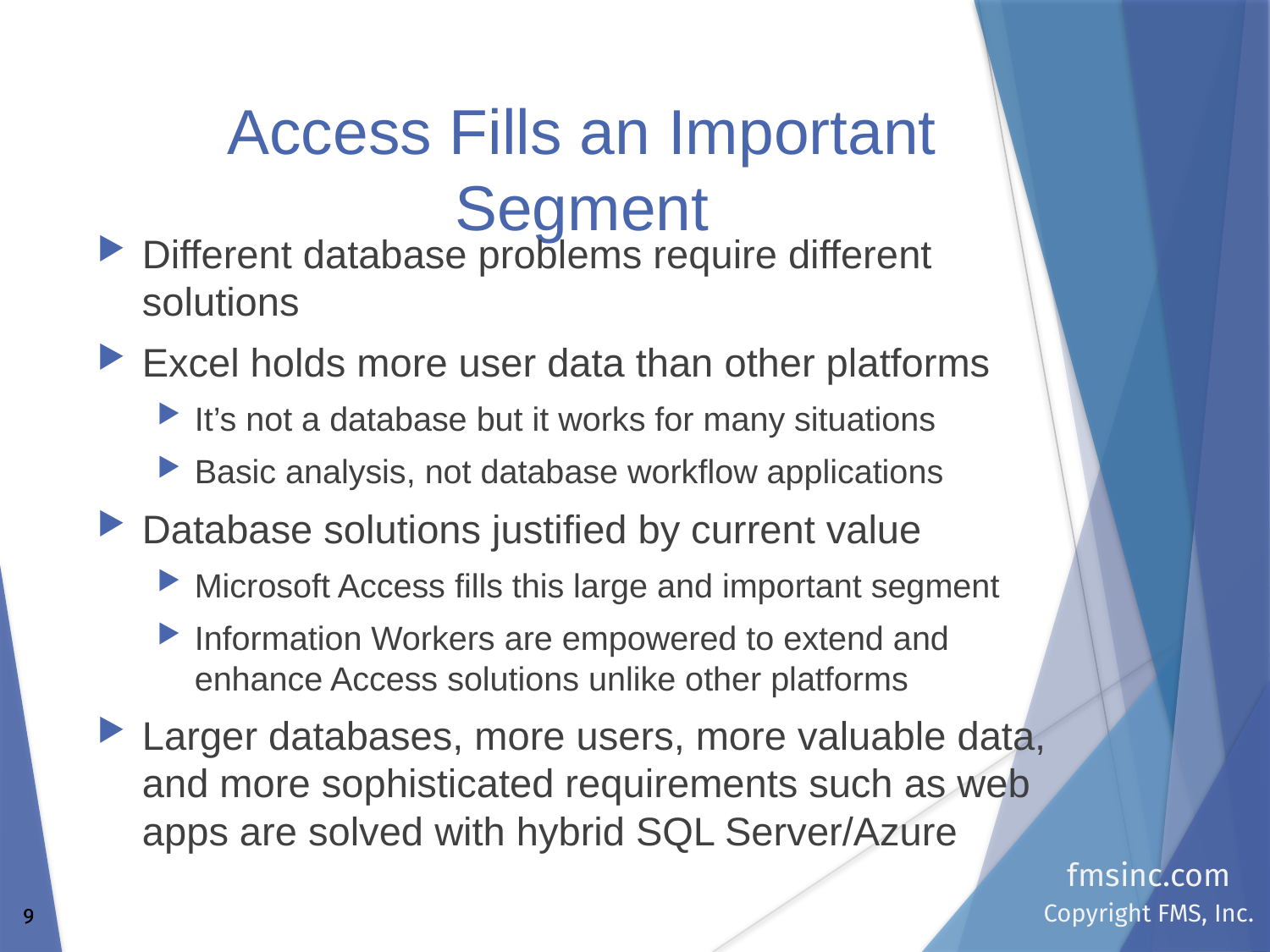

# Access Fills an Important Segment
Different database problems require different solutions
Excel holds more user data than other platforms
It’s not a database but it works for many situations
Basic analysis, not database workflow applications
Database solutions justified by current value
Microsoft Access fills this large and important segment
Information Workers are empowered to extend and enhance Access solutions unlike other platforms
Larger databases, more users, more valuable data, and more sophisticated requirements such as web apps are solved with hybrid SQL Server/Azure